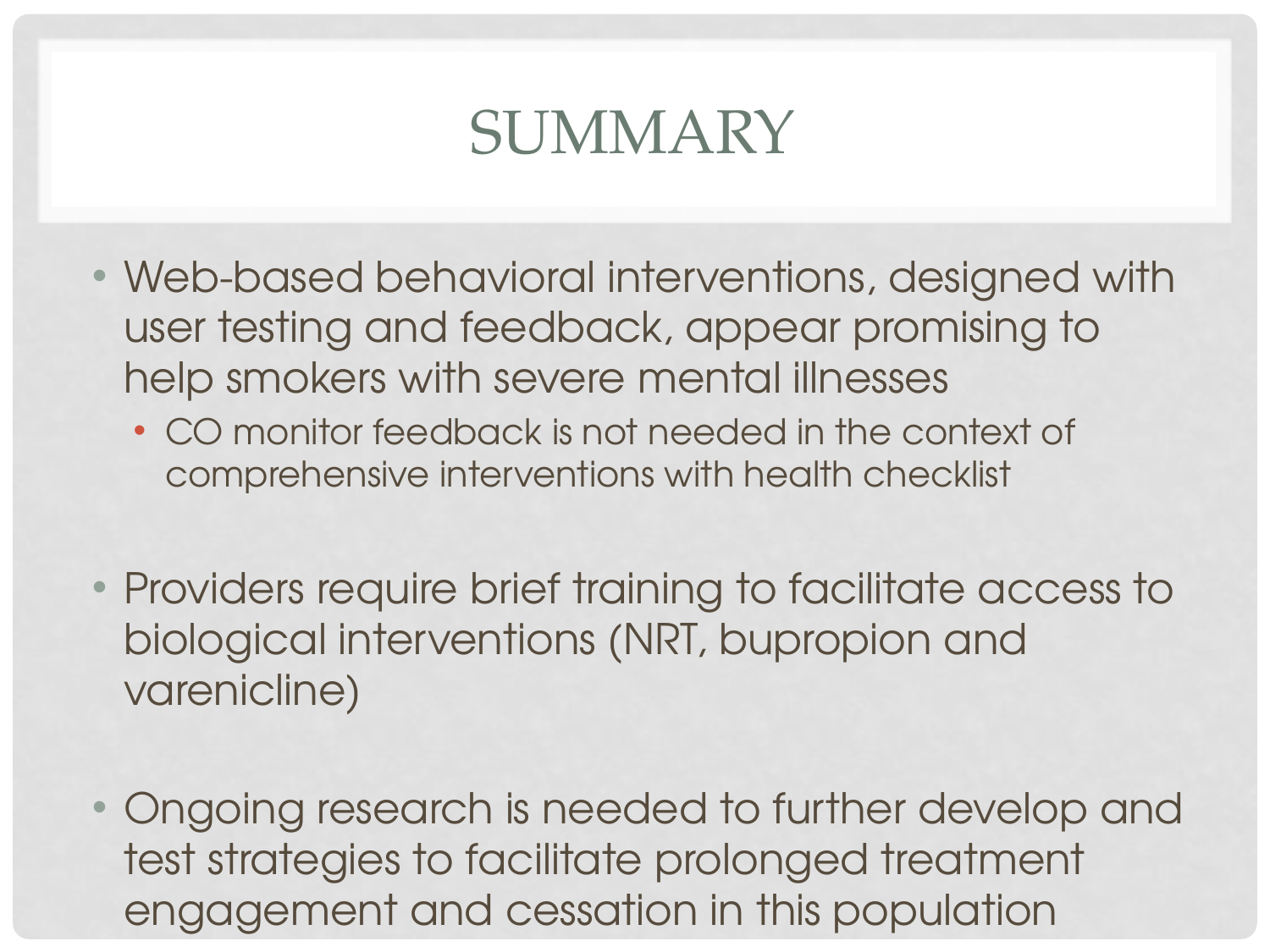

# Summary
Web-based behavioral interventions, designed with user testing and feedback, appear promising to help smokers with severe mental illnesses
CO monitor feedback is not needed in the context of comprehensive interventions with health checklist

Providers require brief training to facilitate access to biological interventions (NRT, bupropion and varenicline)

Ongoing research is needed to further develop and test strategies to facilitate prolonged treatment engagement and cessation in this population